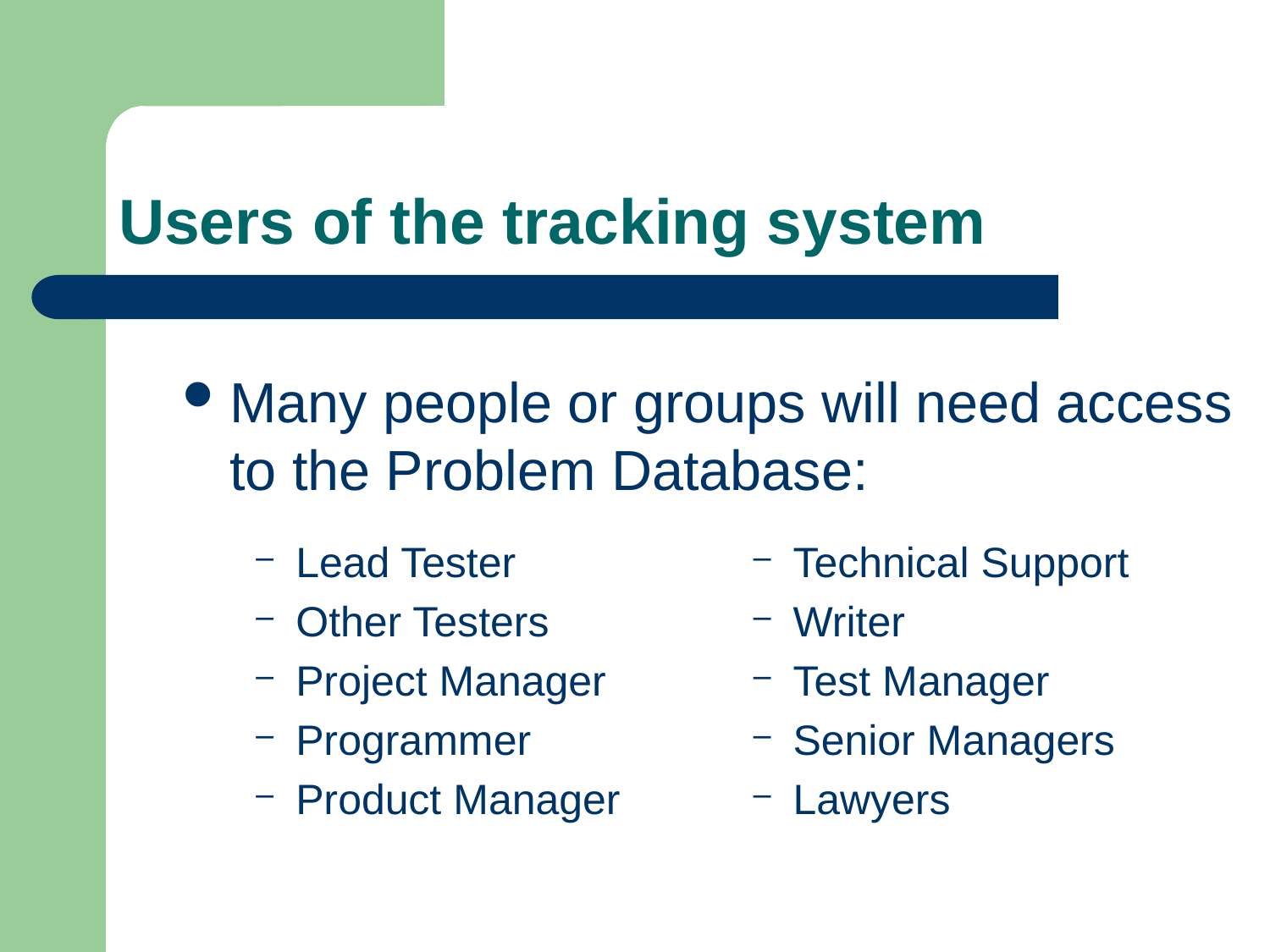

# Users of the tracking system
Many people or groups will need access to the Problem Database:
Lead Tester
Other Testers
Project Manager
Programmer
Product Manager
Technical Support
Writer
Test Manager
Senior Managers
Lawyers